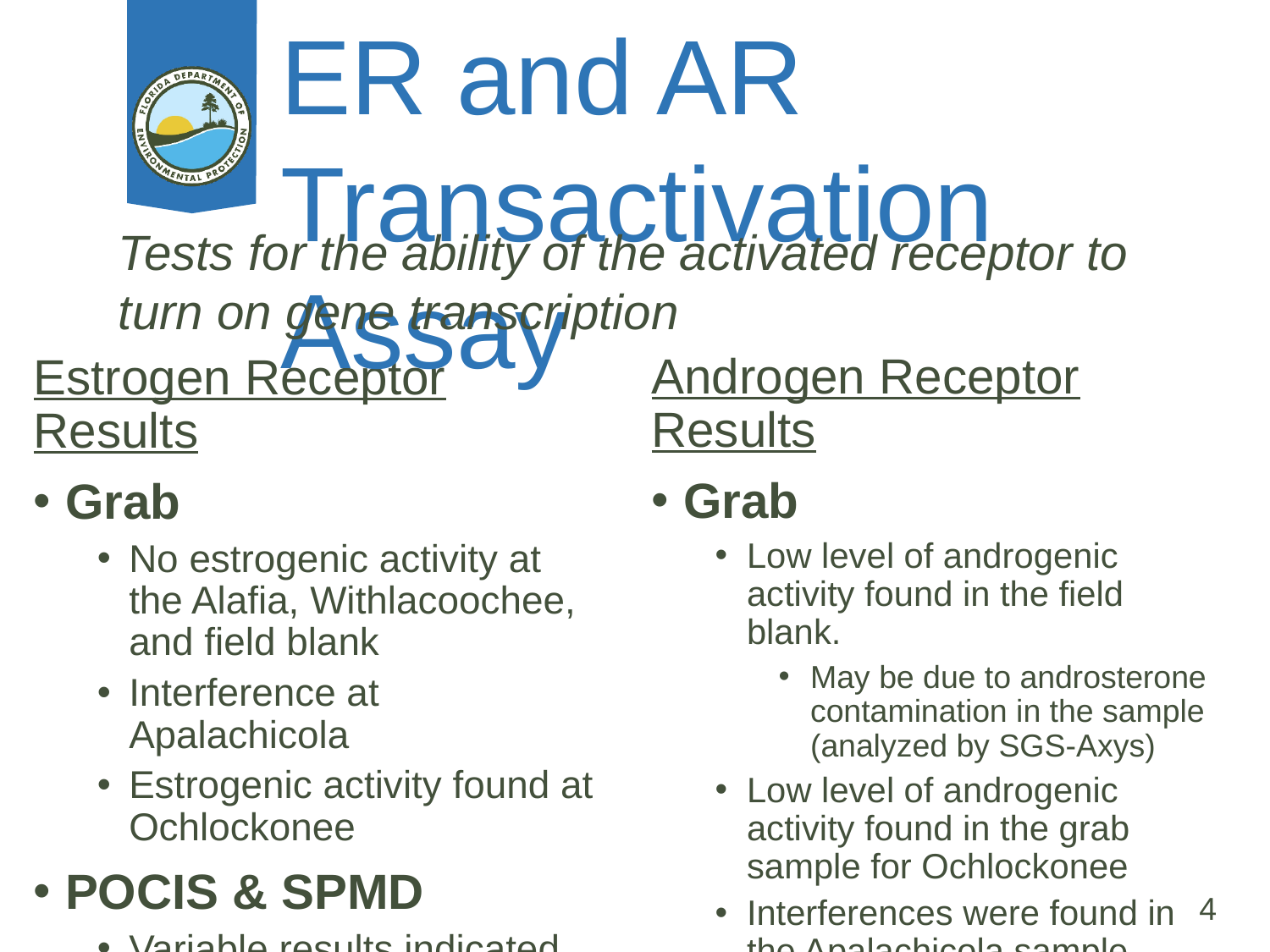

# ER and AR Transactivation Assay
Tests for the ability of the activated receptor to turn on gene transcription
Androgen Receptor Results
Grab
Low level of androgenic activity found in the field blank.
May be due to androsterone contamination in the sample (analyzed by SGS-Axys)
Low level of androgenic activity found in the grab sample for Ochlockonee
Interferences were found in the Apalachicola sample
POCIS & SPMD
No activity

Estrogen Receptor Results
Grab
No estrogenic activity at the Alafia, Withlacoochee, and field blank
Interference at Apalachicola
Estrogenic activity found at Ochlockonee
POCIS & SPMD
Variable results indicated interference with the assay
POCIS extract from Apalachicola showed no estrogenic activity